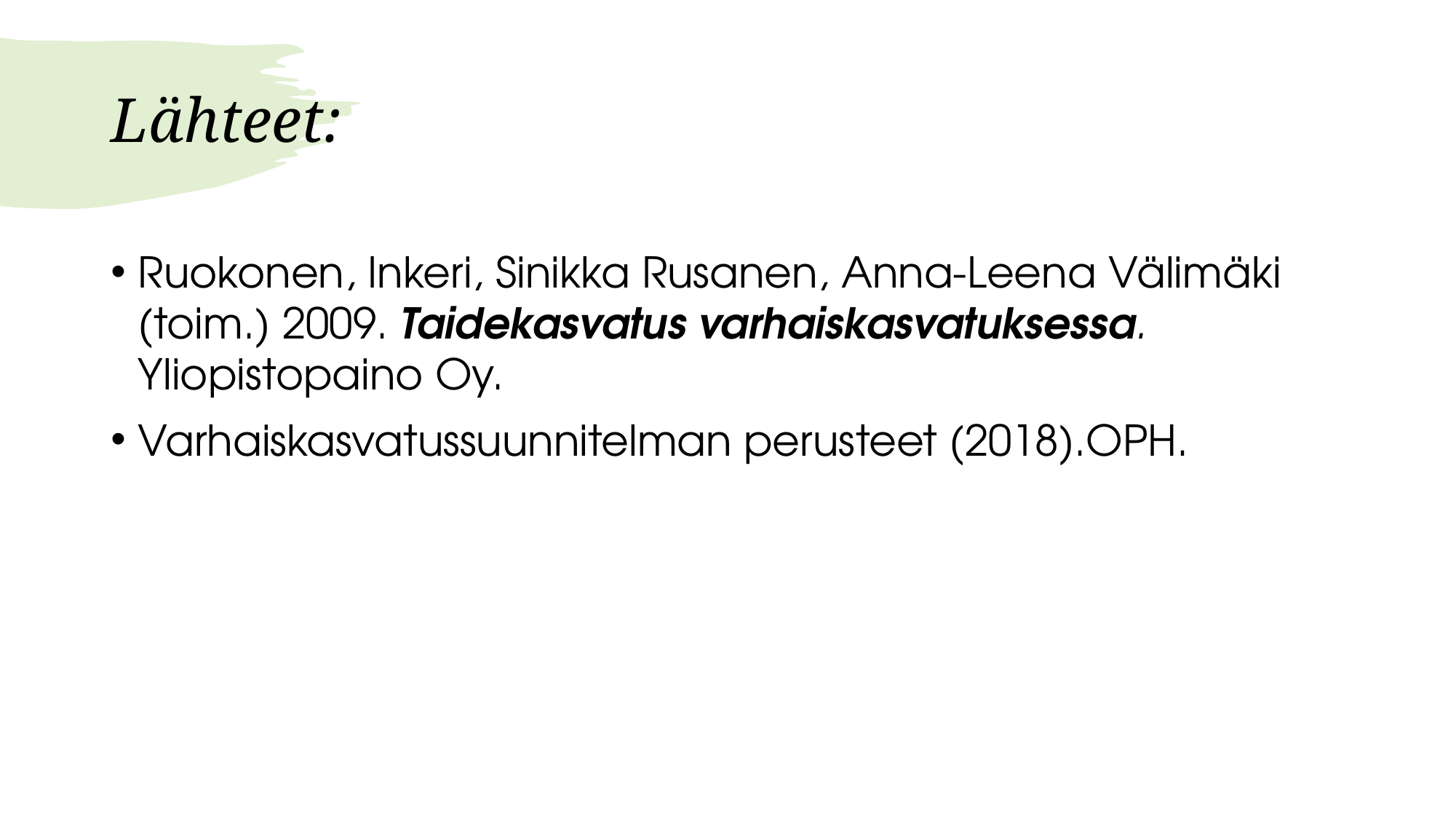

# Lähteet:
Ruokonen, Inkeri, Sinikka Rusanen, Anna-Leena Välimäki (toim.) 2009. Taidekasvatus varhaiskasvatuksessa. Yliopistopaino Oy.
Varhaiskasvatussuunnitelman perusteet (2018).OPH.